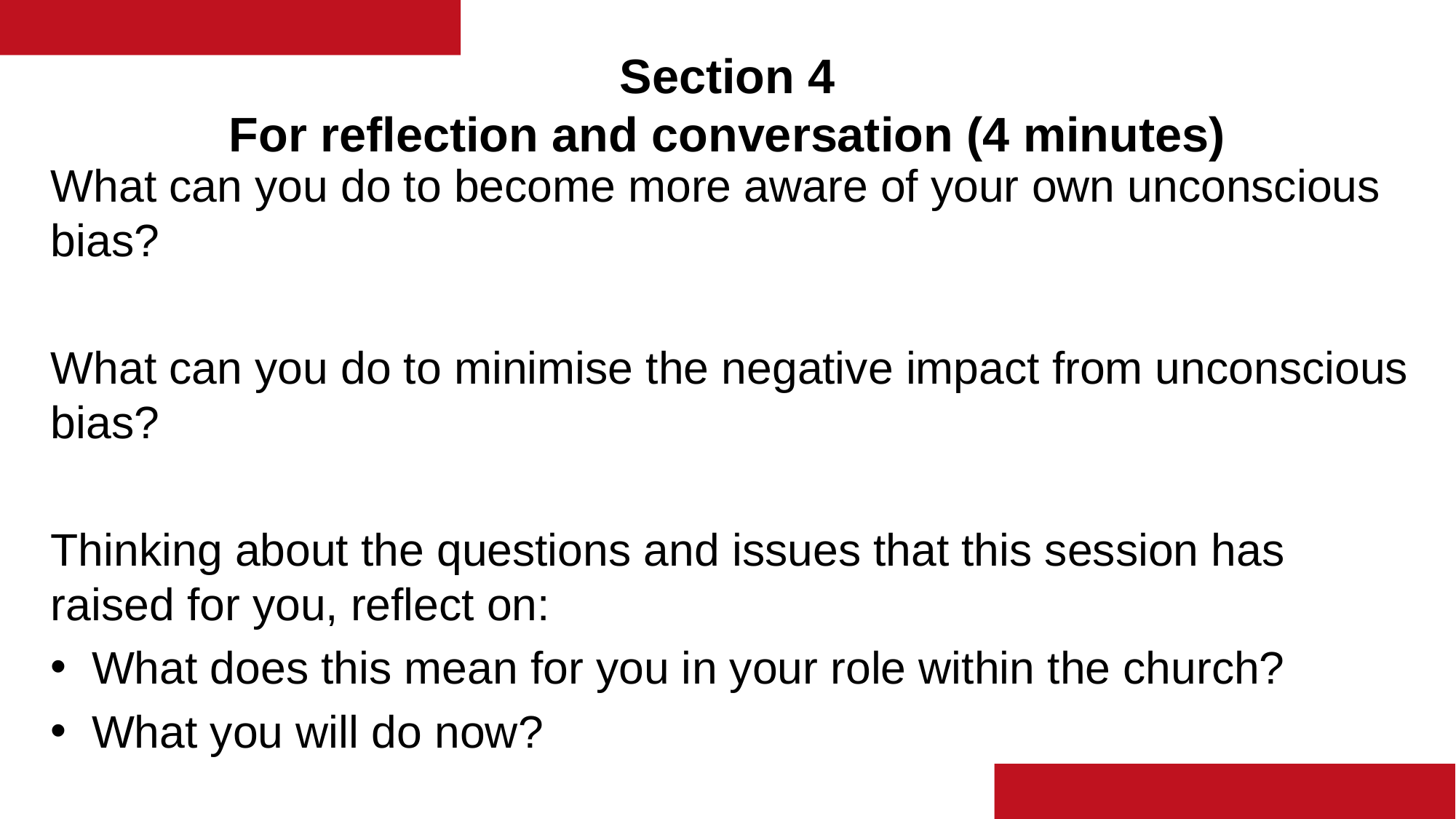

# Section 4 For reflection and conversation (4 minutes)
What can you do to become more aware of your own unconscious bias?

What can you do to minimise the negative impact from unconscious bias?

Thinking about the questions and issues that this session has raised for you, reflect on:
What does this mean for you in your role within the church?
What you will do now?